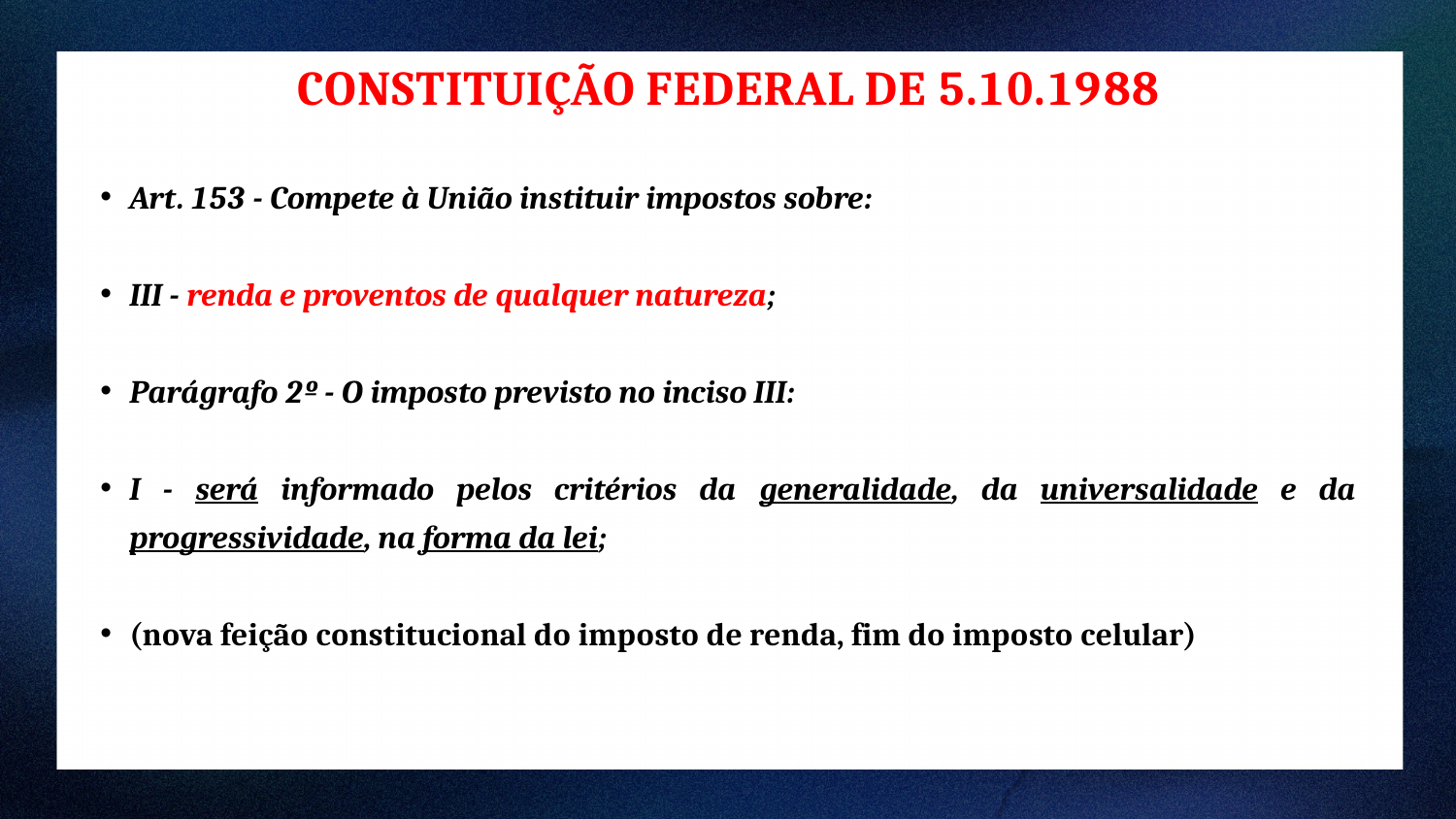

CONSTITUIÇÃO FEDERAL DE 5.10.1988
Art. 153 - Compete à União instituir impostos sobre:

III - renda e proventos de qualquer natureza;

Parágrafo 2º - O imposto previsto no inciso III:

I - será informado pelos critérios da generalidade, da universalidade e da progressividade, na forma da lei;

(nova feição constitucional do imposto de renda, fim do imposto celular)